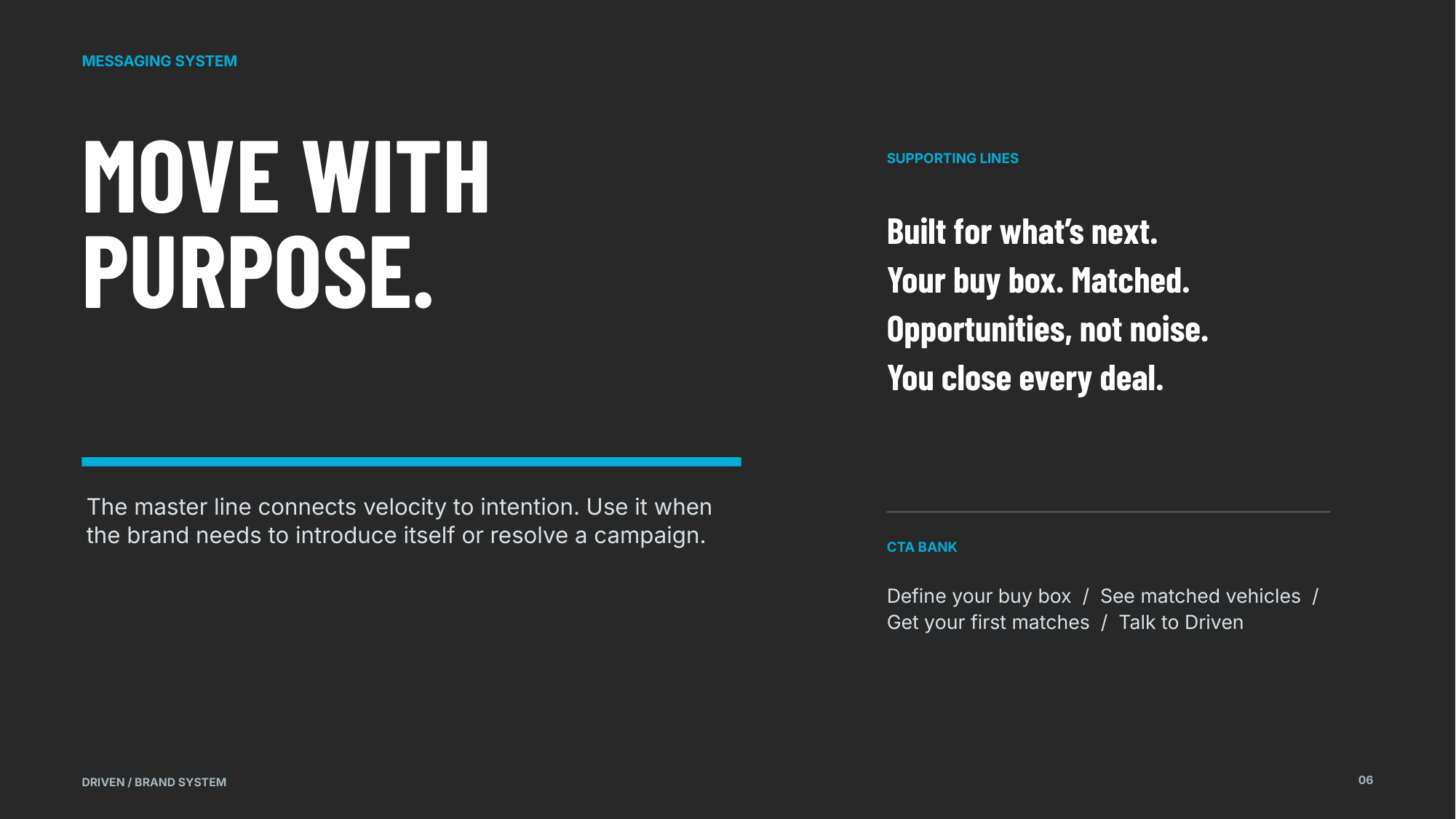

MESSAGING SYSTEM
MOVE WITH
PURPOSE.
SUPPORTING LINES
Built for what’s next.
Your buy box. Matched.
Opportunities, not noise.
You close every deal.

The master line connects velocity to intention. Use it when the brand needs to introduce itself or resolve a campaign.

CTA BANK
Define your buy box  /  See matched vehicles  /  Get your first matches  /  Talk to Driven
06
DRIVEN / BRAND SYSTEM